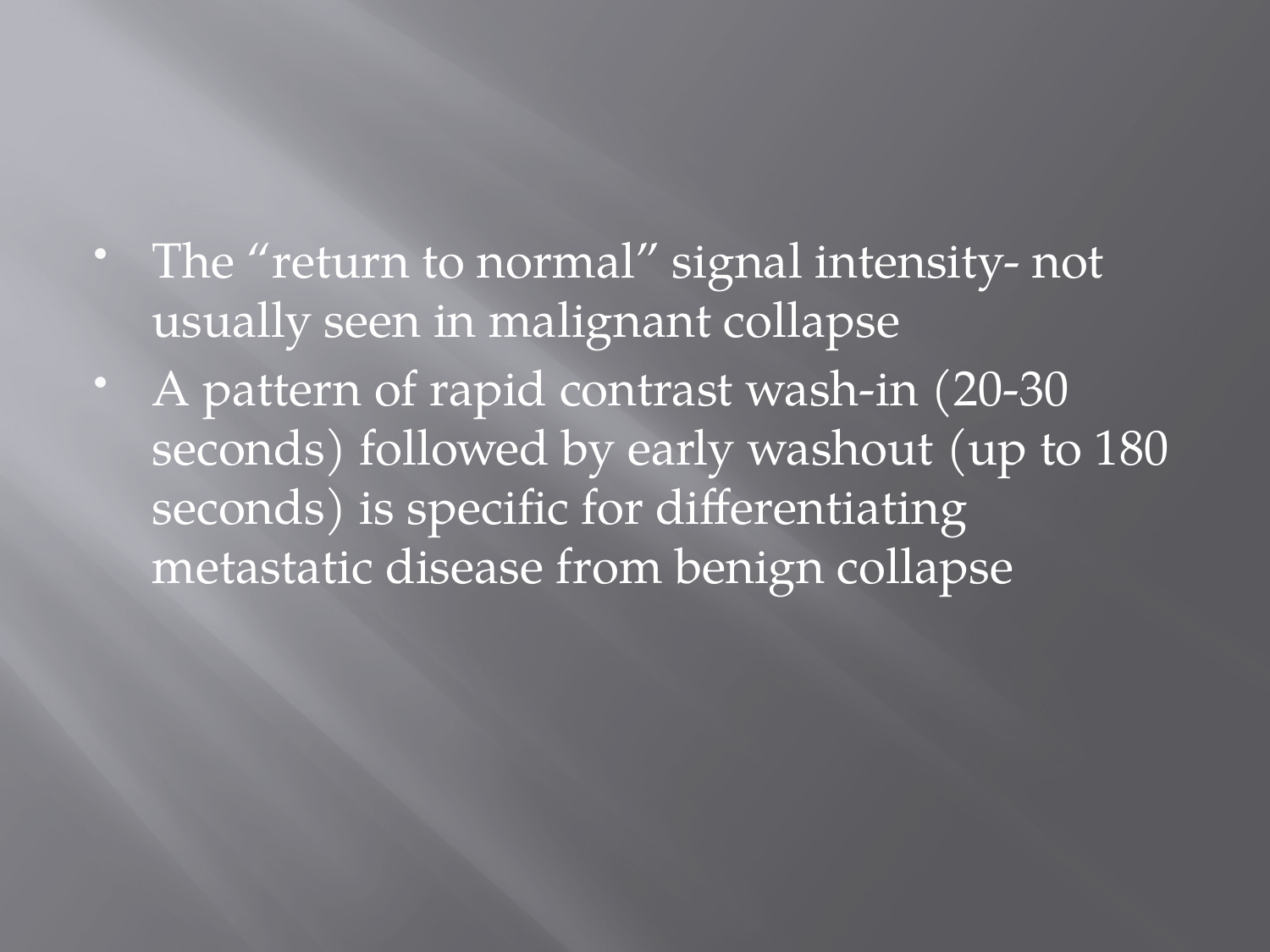

#
The “return to normal” signal intensity- not usually seen in malignant collapse
A pattern of rapid contrast wash-in (20-30 seconds) followed by early washout (up to 180 seconds) is specific for differentiating metastatic disease from benign collapse